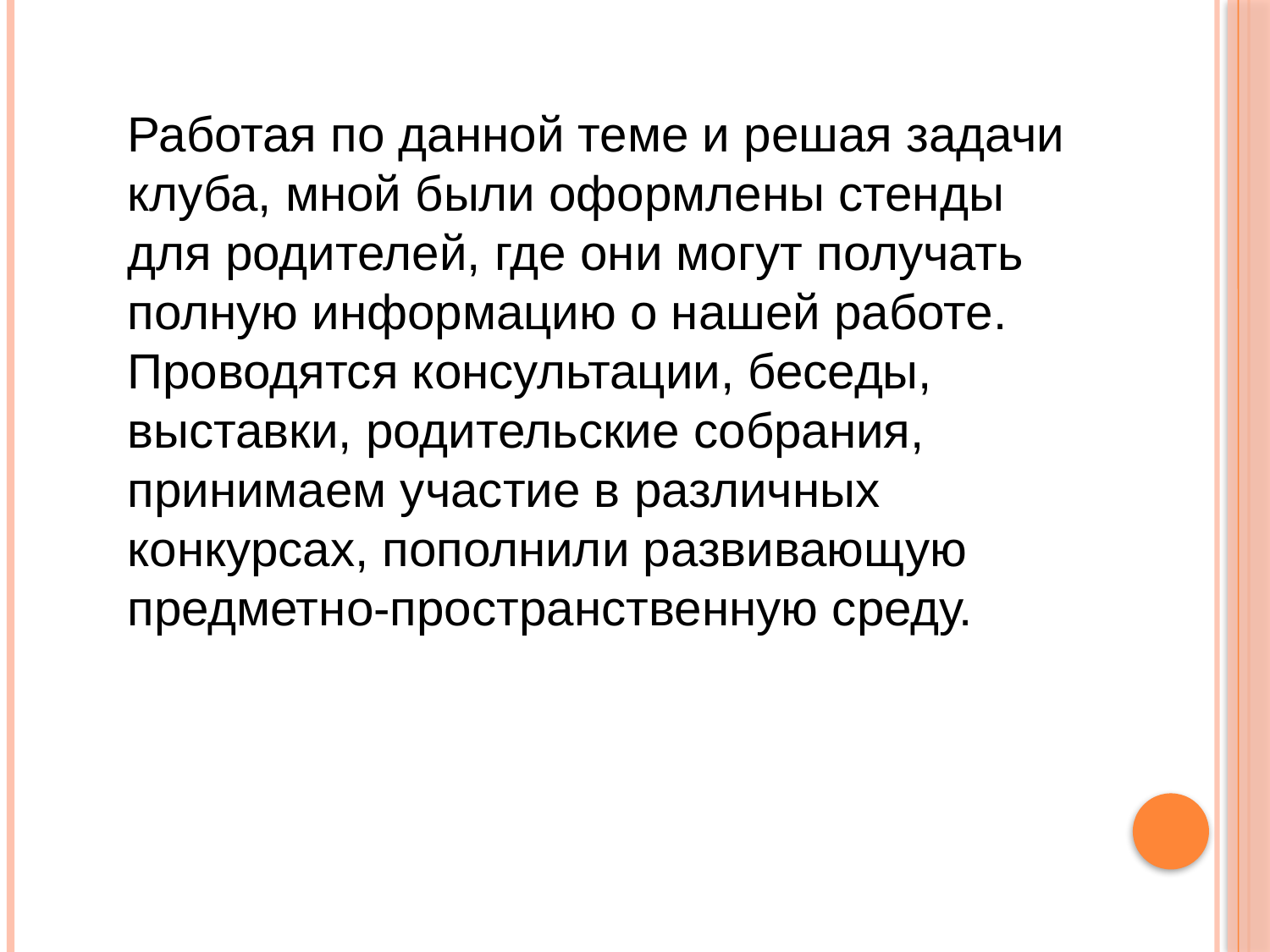

#
Работая по данной теме и решая задачи клуба, мной были оформлены стенды для родителей, где они могут получать полную информацию о нашей работе. Проводятся консультации, беседы, выставки, родительские собрания, принимаем участие в различных конкурсах, пополнили развивающую предметно-пространственную среду.